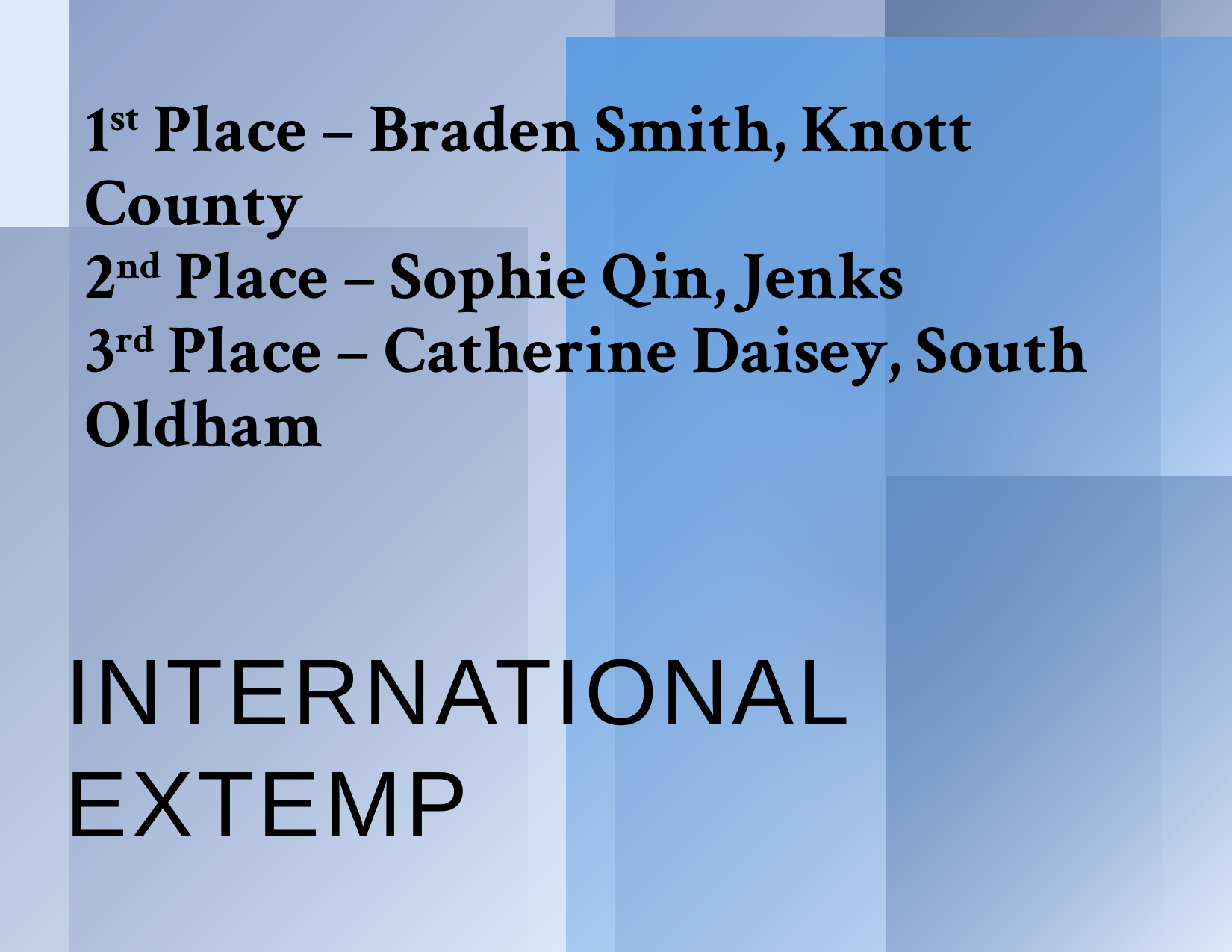

# 1st Place – Braden Smith, Knott County 2nd Place – Sophie Qin, Jenks 3rd Place – Catherine Daisey, South Oldham
International Extemp